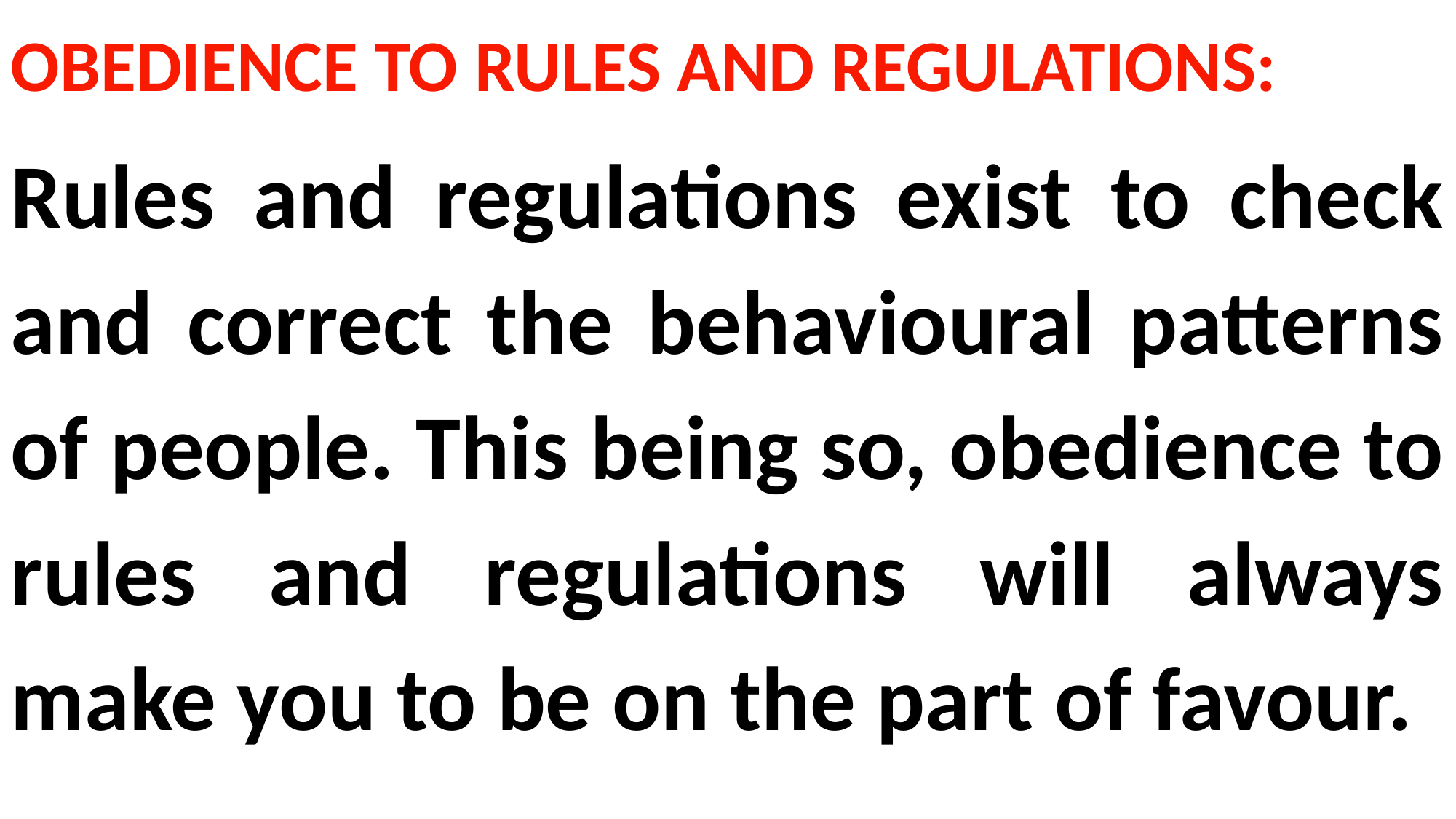

OBEDIENCE TO RULES AND REGULATIONS:
Rules and regulations exist to check and correct the behavioural patterns of people. This being so, obedience to rules and regulations will always make you to be on the part of favour.